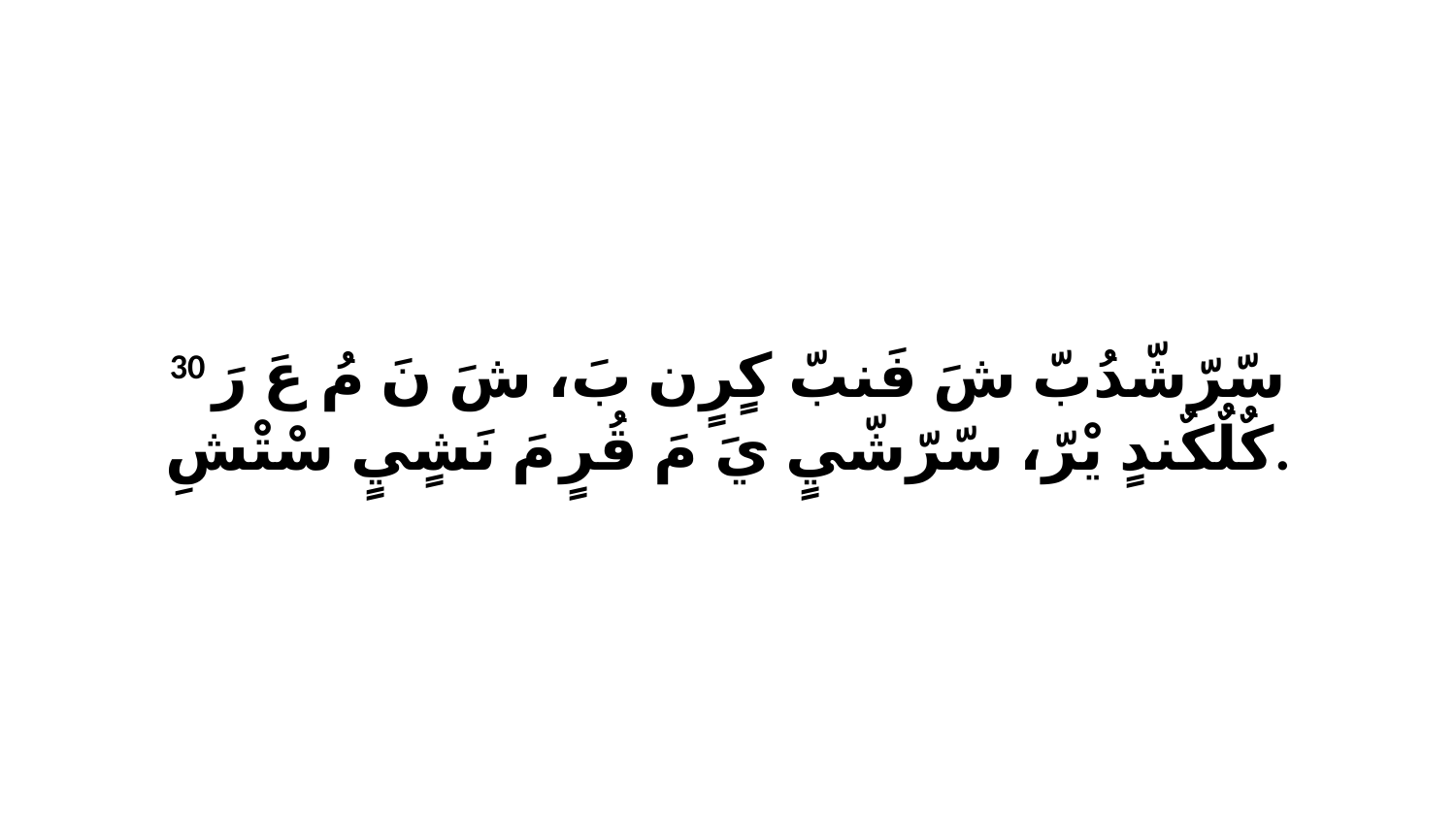

30 سّرّشّدُبّ شَ فَنبّ كٍرٍن بَ، شَ نَ مُ عَ رَ كٌلٌكٌندٍ يْرّ، سّرّشّيٍ يَ مَ قُرٍ مَ نَشٍيٍ سْتْشِ.